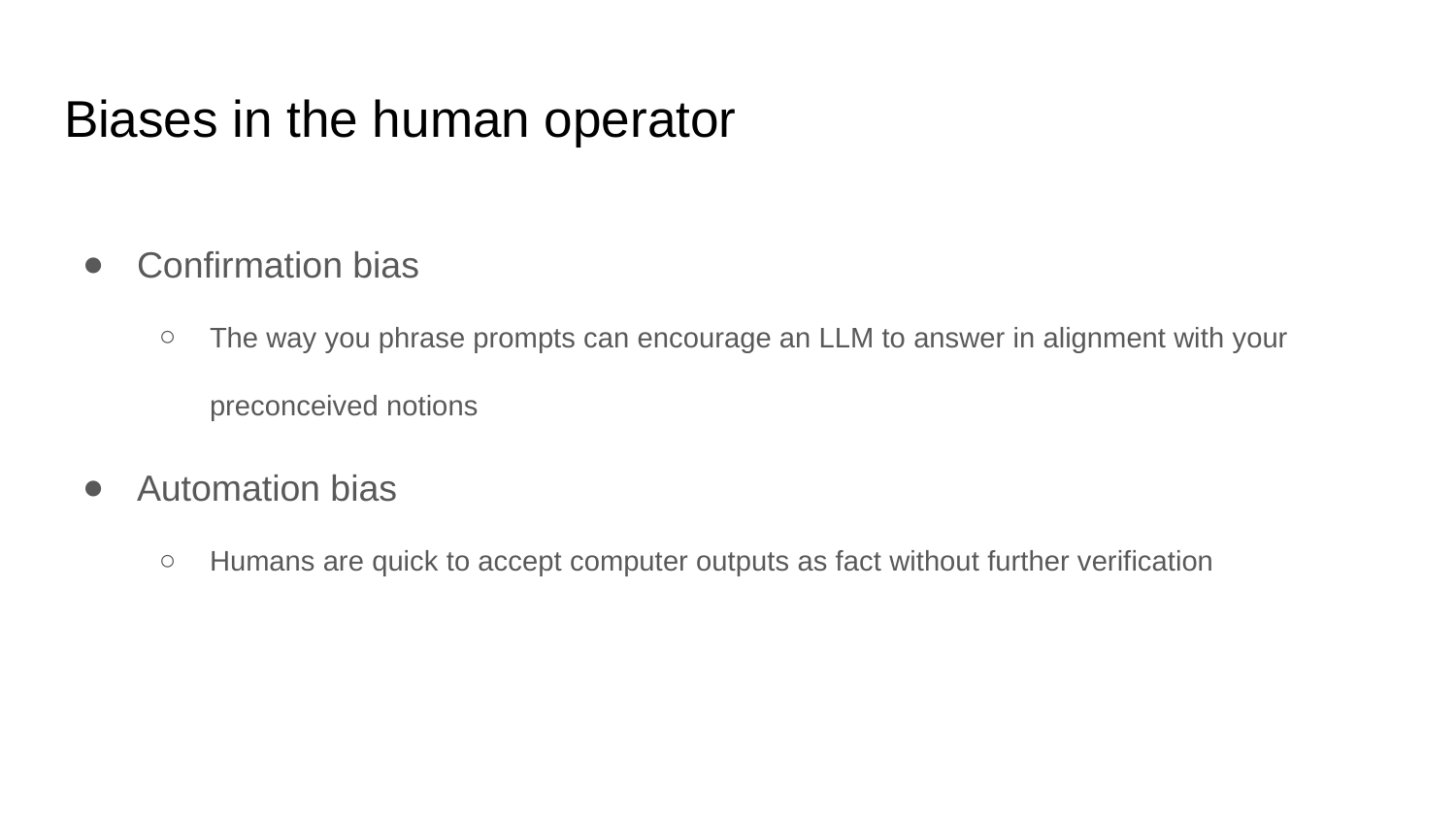

# Biases in the human operator
Confirmation bias
The way you phrase prompts can encourage an LLM to answer in alignment with your preconceived notions
Automation bias
Humans are quick to accept computer outputs as fact without further verification